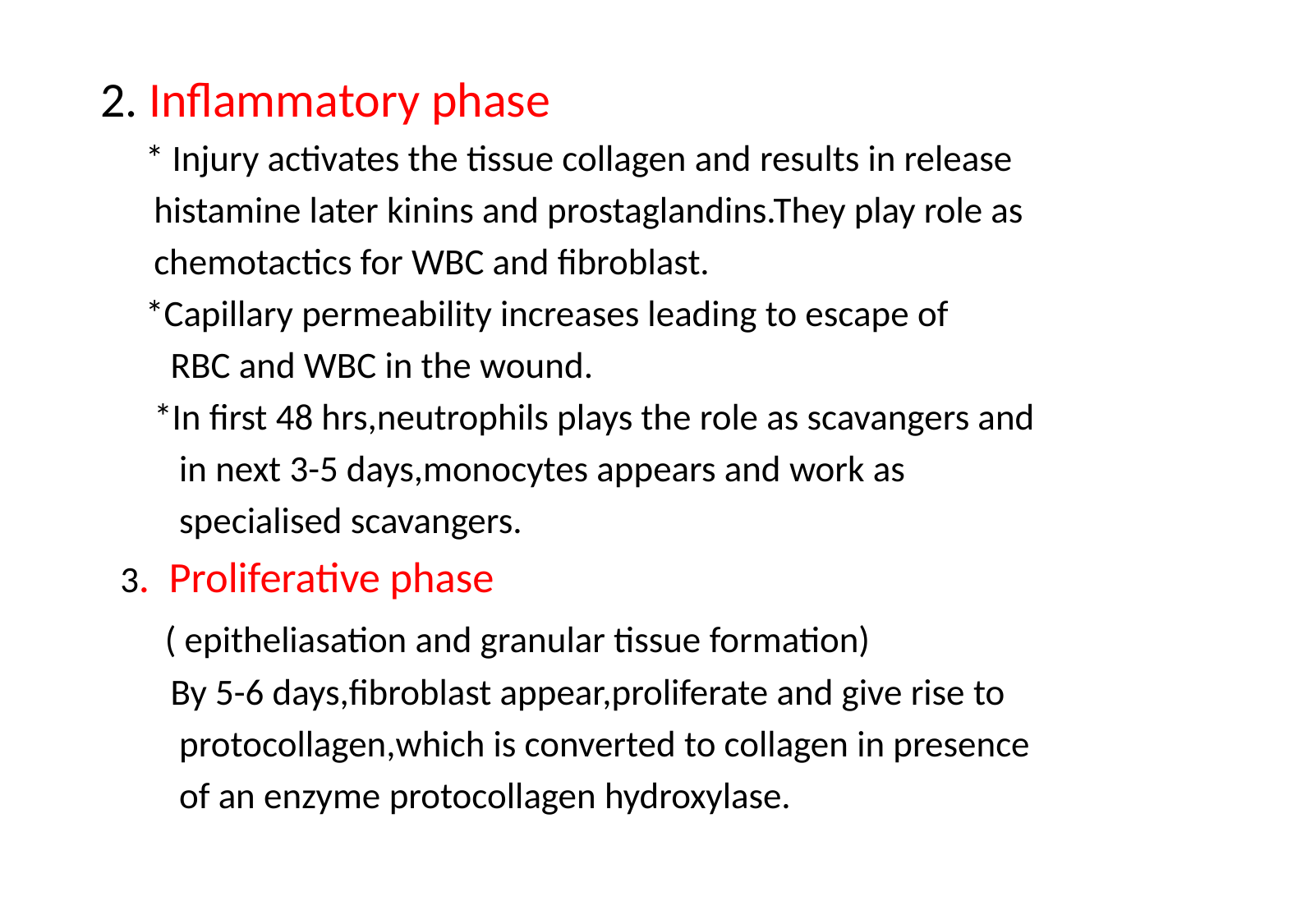

2. Inflammatory phase
        * Injury activates the tissue collagen and results in release
         histamine later kinins and prostaglandins.They play role as
         chemotactics for WBC and fibroblast.
        *Capillary permeability increases leading to escape of
           RBC and WBC in the wound.
         *In first 48 hrs,neutrophils plays the role as scavangers and
            in next 3-5 days,monocytes appears and work as
            specialised scavangers.
     3.  Proliferative phase
         ( epitheliasation and granular tissue formation)
           By 5-6 days,fibroblast appear,proliferate and give rise to
            protocollagen,which is converted to collagen in presence
            of an enzyme protocollagen hydroxylase.